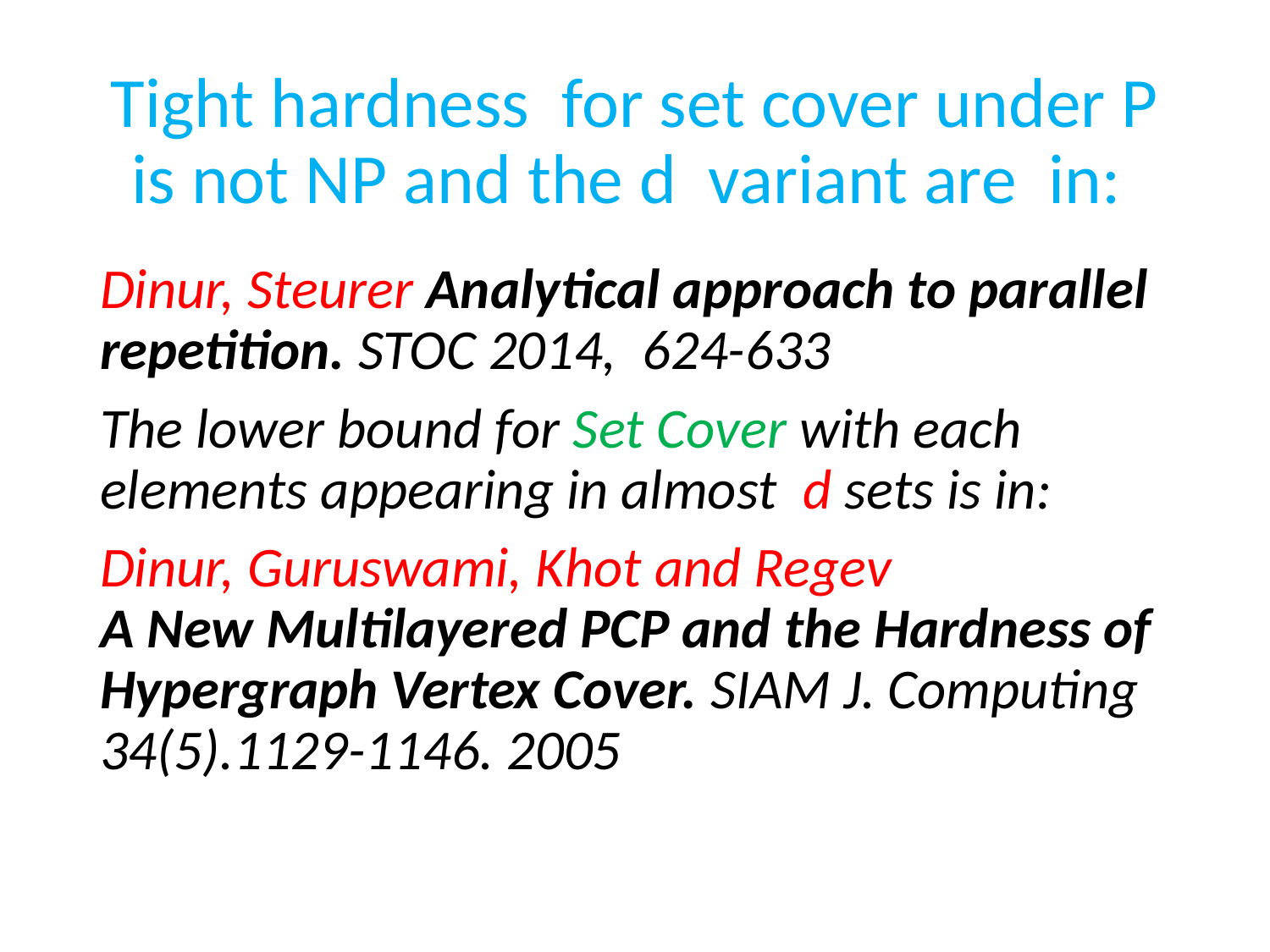

# Tight hardness  for set cover under P is not NP and the d  variant are  in:
Dinur, Steurer Analytical approach to parallel repetition. STOC 2014,  624-633
The lower bound for Set Cover with each elements appearing in almost  d sets is in:
Dinur, Guruswami, Khot and Regev
A New Multilayered PCP and the Hardness of Hypergraph Vertex Cover. SIAM J. Computing 34(5).1129-1146. 2005